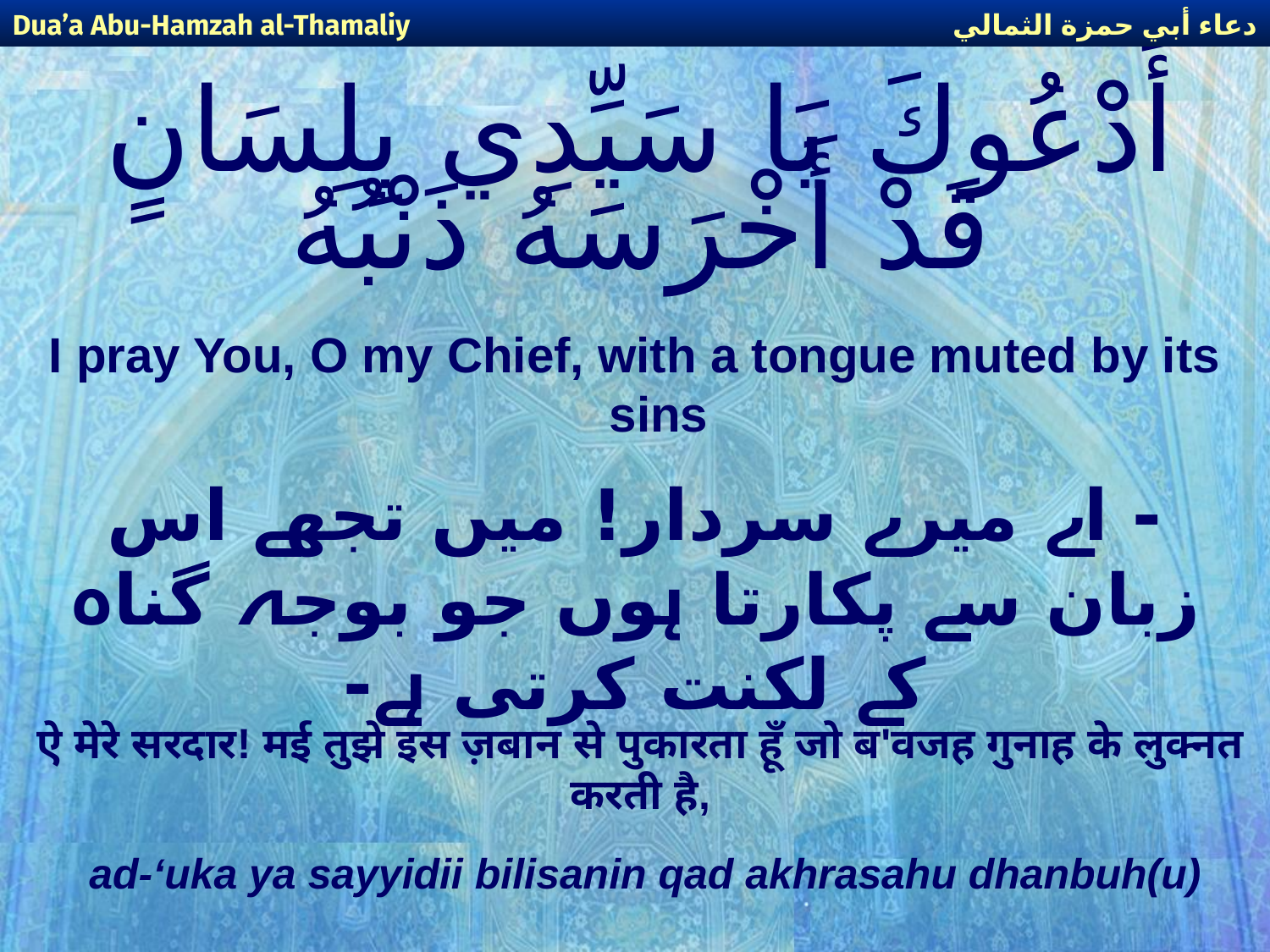

دعاء أبي حمزة الثمالي
Dua’a Abu-Hamzah al-Thamaliy
# أَدْعُوكَ يَا سَيِّدِي بِلِسَانٍ قَدْ أَخْرَسَهُ ذَنْبُهُ
I pray You, O my Chief, with a tongue muted by its sins
- اے میرے سردار! میں تجھے اس زبان سے پکارتا ہوں جو بوجہ گناہ کے لکنت کرتی ہے-
ऐ मेरे सरदार! मई तुझे इस ज़बान से पुकारता हूँ जो ब'वजह गुनाह के लुक्नत करती है,
ad-‘uka ya sayyidii bilisanin qad akhrasahu dhanbuh(u)